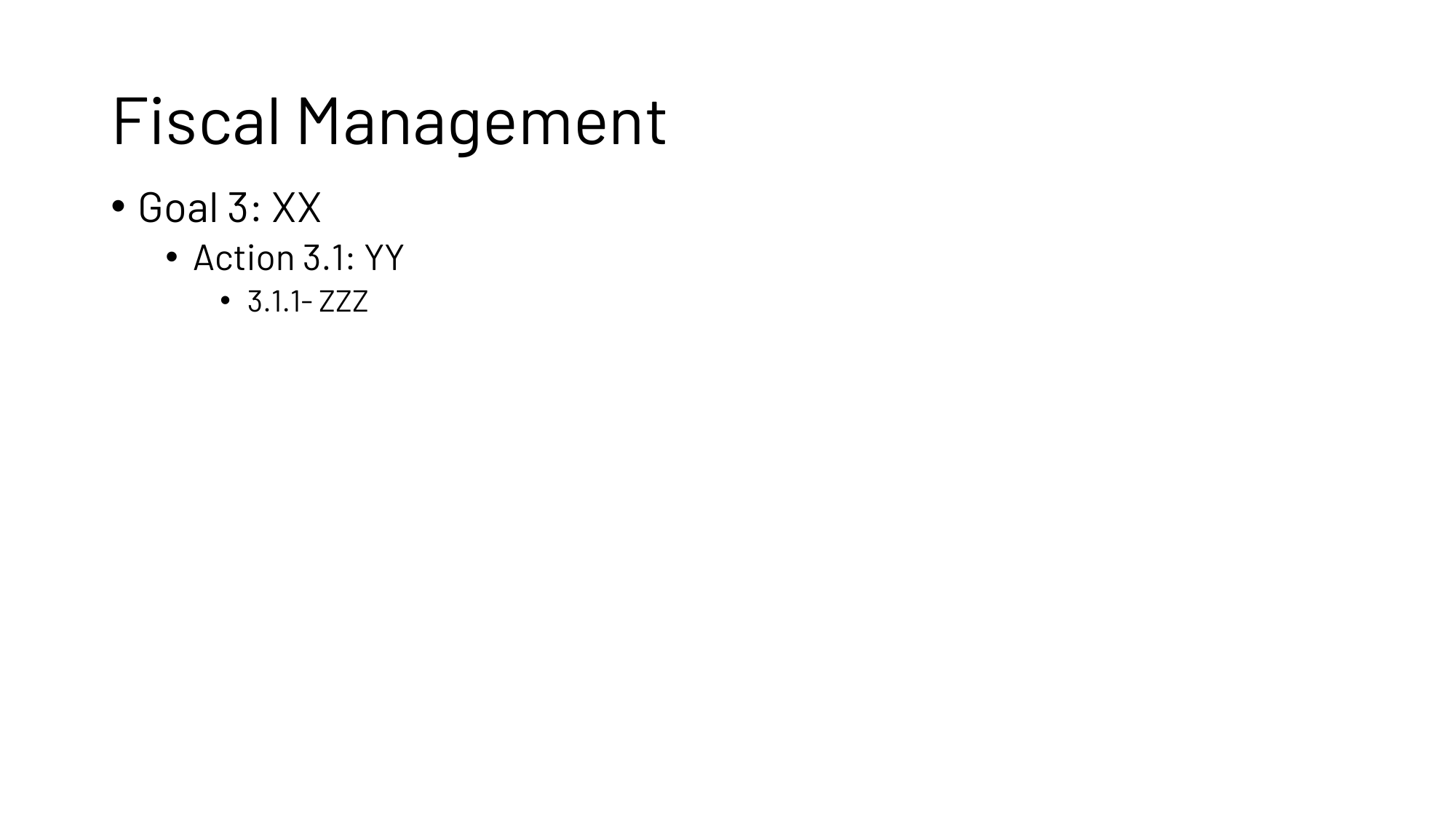

# Fiscal Management
Goal 3: XX
Action 3.1: YY
3.1.1- ZZZ